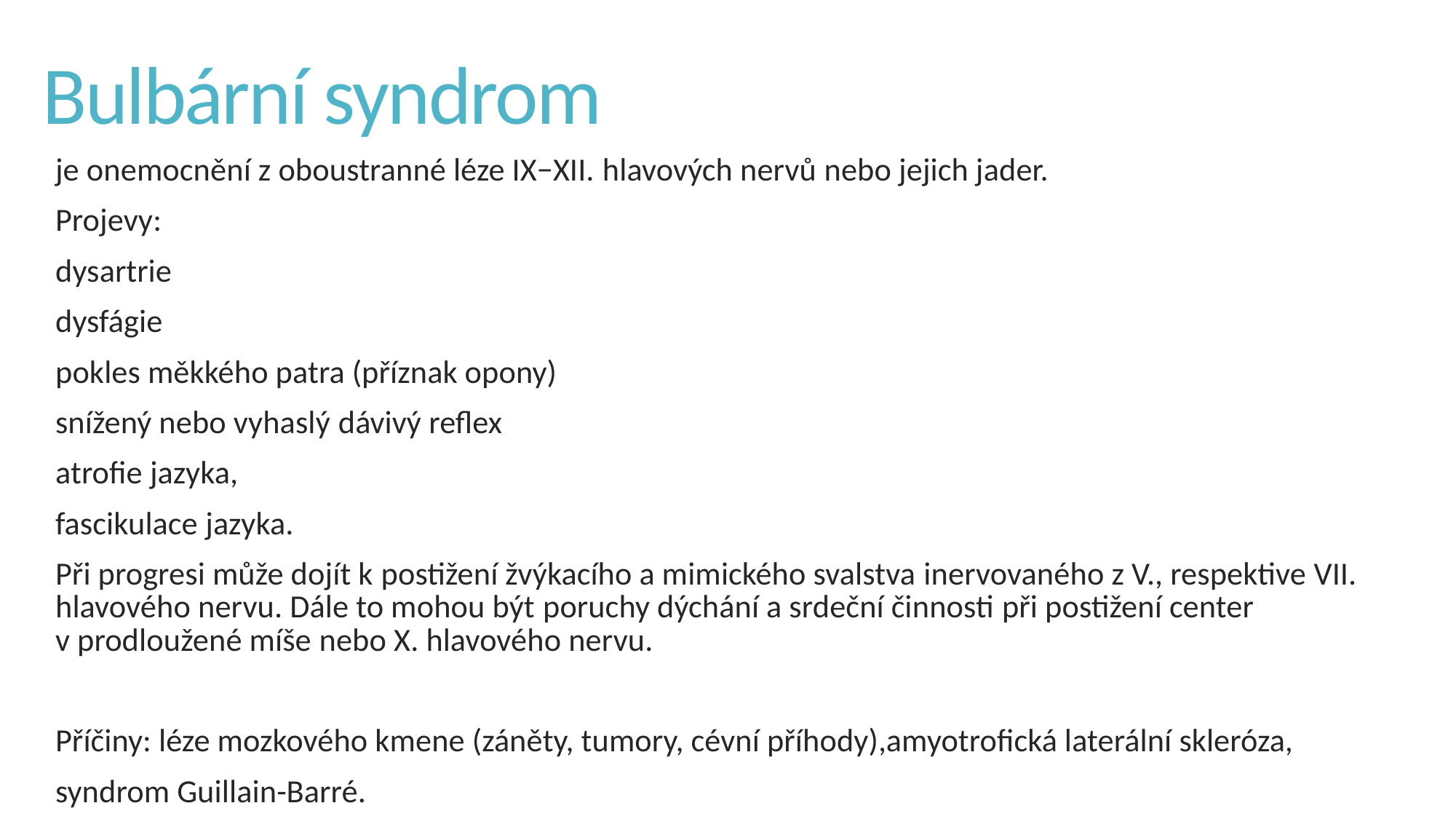

# Bulbární syndrom
je onemocnění z oboustranné léze IX−XII. hlavových nervů nebo jejich jader.
Projevy:
dysartrie
dysfágie
pokles měkkého patra (příznak opony)
snížený nebo vyhaslý dávivý reflex
atrofie jazyka,
fascikulace jazyka.
Při progresi může dojít k postižení žvýkacího a mimického svalstva inervovaného z V., respektive VII. hlavového nervu. Dále to mohou být poruchy dýchání a srdeční činnosti při postižení center v prodloužené míše nebo X. hlavového nervu.

Příčiny: léze mozkového kmene (záněty, tumory, cévní příhody),amyotrofická laterální skleróza,
syndrom Guillain-Barré.